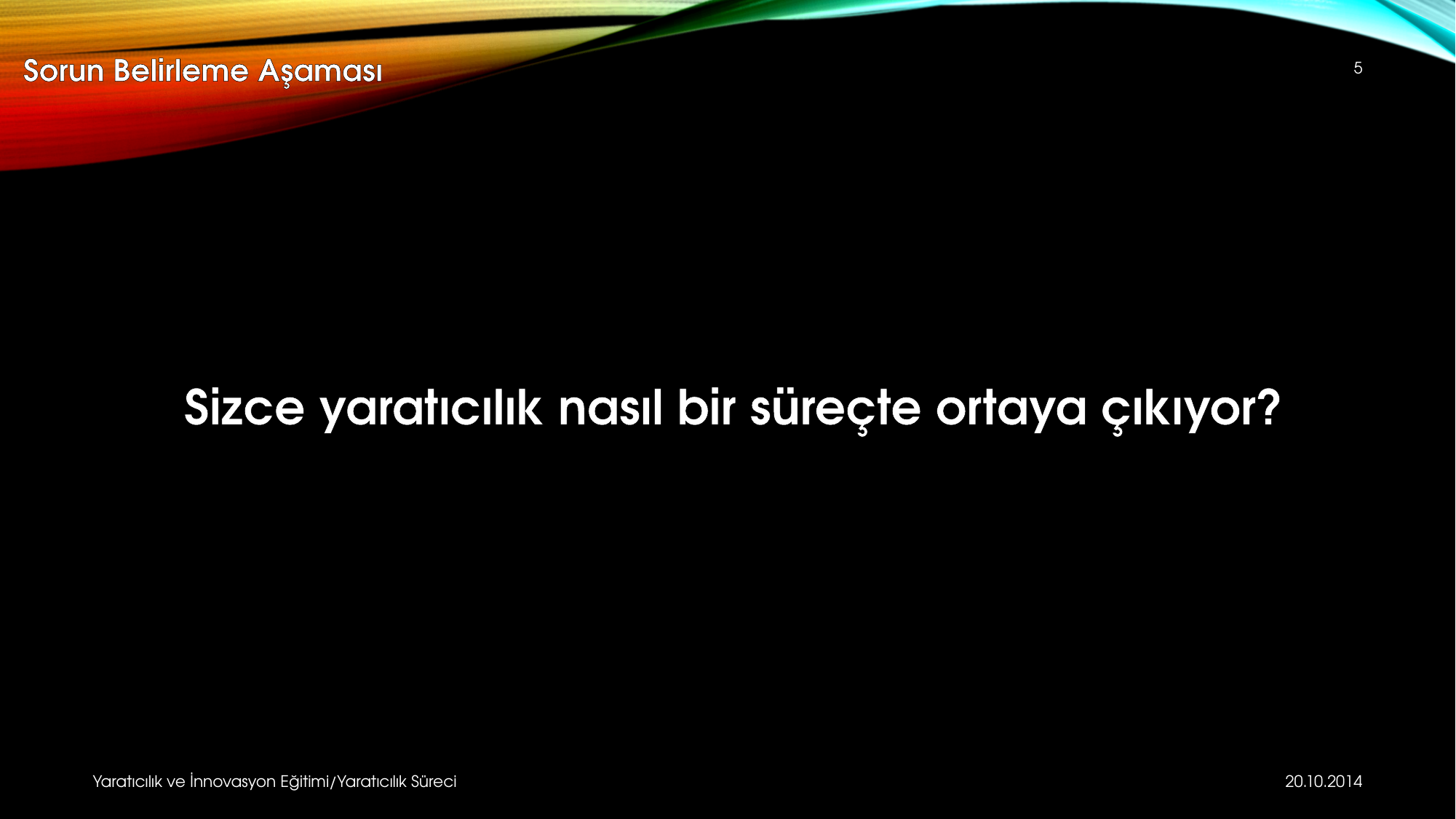

Sorun Belirleme Aşaması
5
Sizce yaratıcılık nasıl bir süreçte ortaya çıkıyor?
Yaratıcılık ve İnnovasyon Eğitimi/Yaratıcılık Süreci
20.10.2014